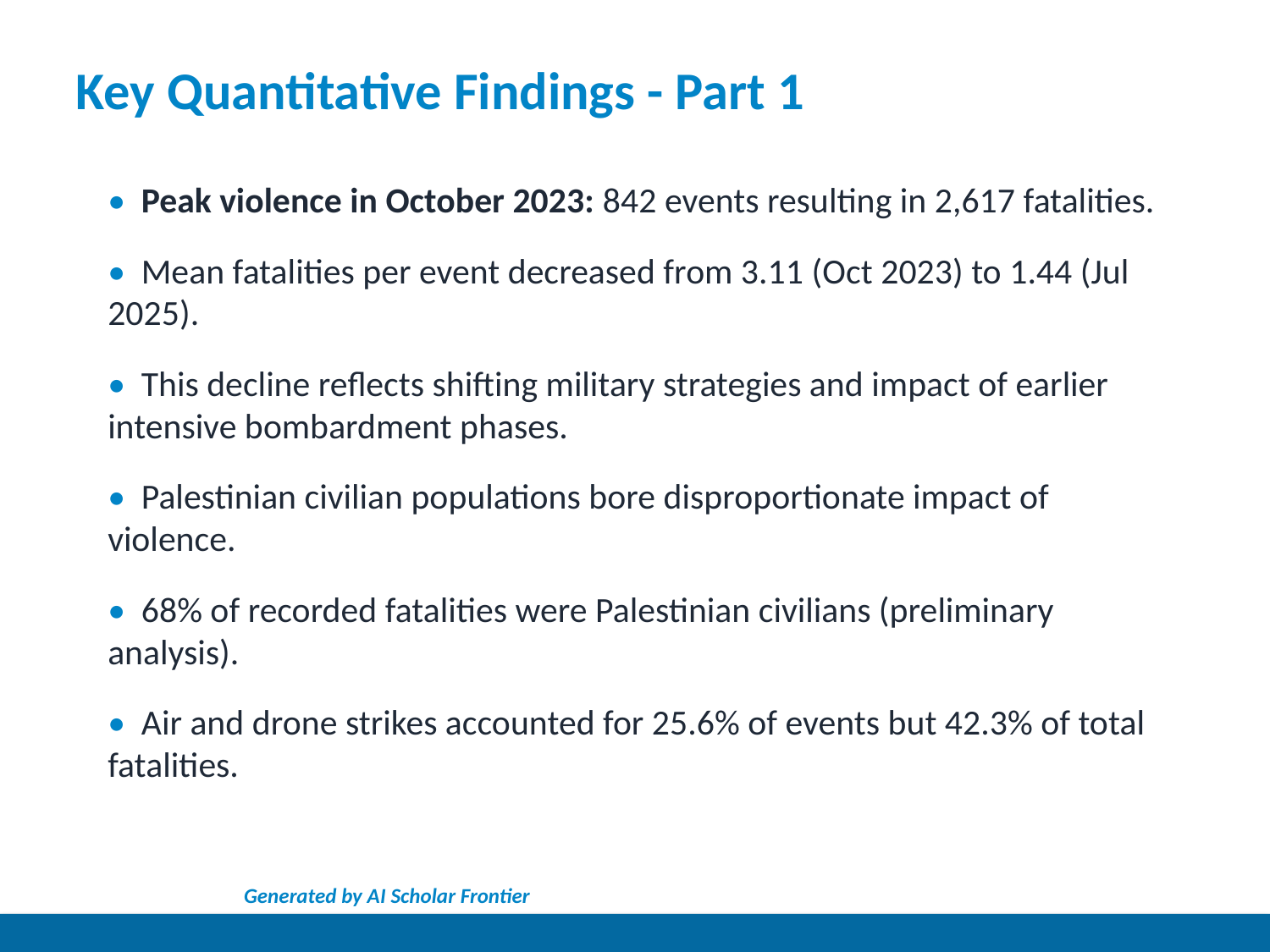

Key Quantitative Findings - Part 1
•  Peak violence in October 2023: 842 events resulting in 2,617 fatalities.
•  Mean fatalities per event decreased from 3.11 (Oct 2023) to 1.44 (Jul 2025).
•  This decline reflects shifting military strategies and impact of earlier intensive bombardment phases.
•  Palestinian civilian populations bore disproportionate impact of violence.
•  68% of recorded fatalities were Palestinian civilians (preliminary analysis).
•  Air and drone strikes accounted for 25.6% of events but 42.3% of total fatalities.
Generated by AI Scholar Frontier